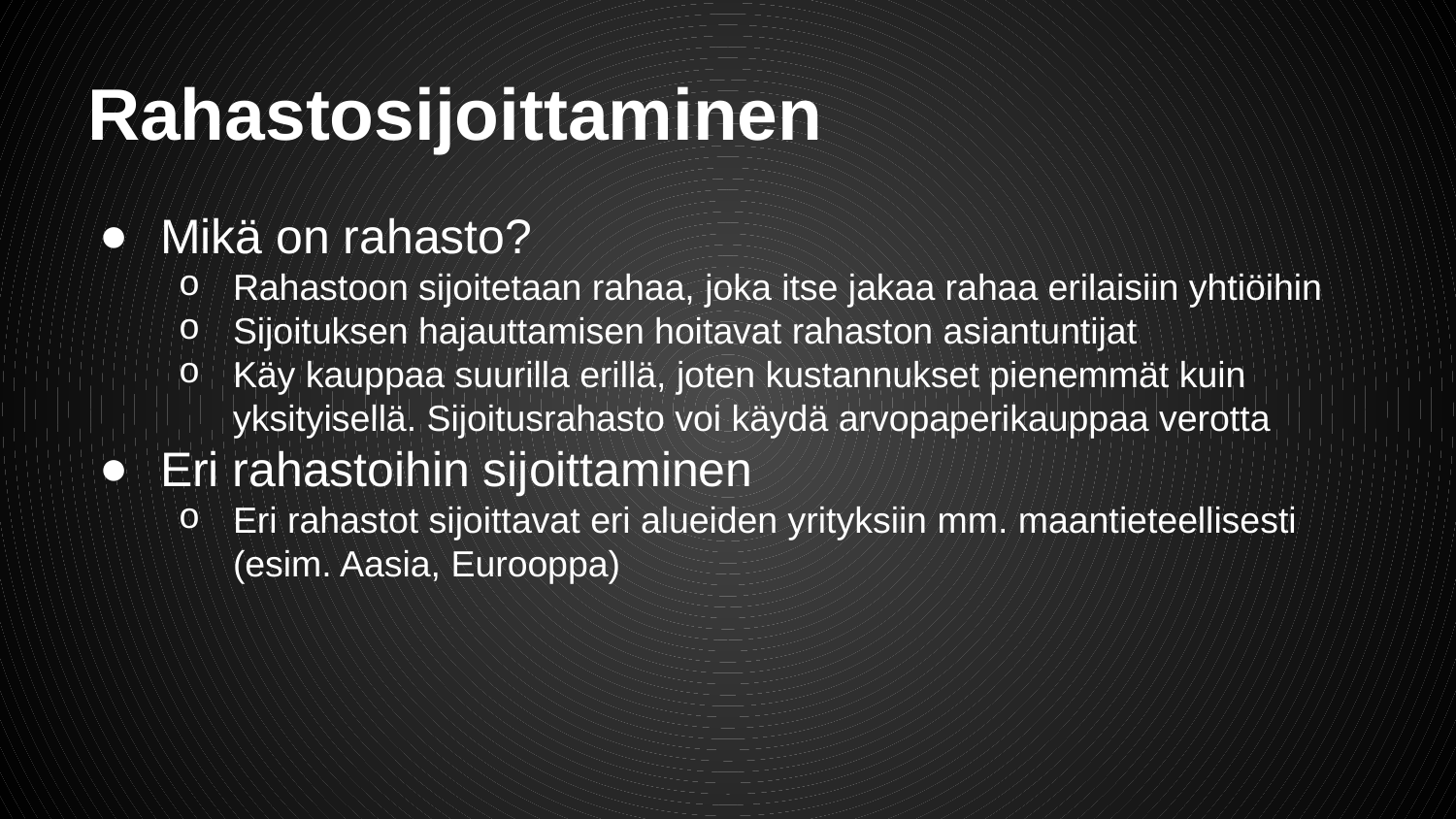

# Rahastosijoittaminen
Mikä on rahasto?
Rahastoon sijoitetaan rahaa, joka itse jakaa rahaa erilaisiin yhtiöihin
Sijoituksen hajauttamisen hoitavat rahaston asiantuntijat
Käy kauppaa suurilla erillä, joten kustannukset pienemmät kuin yksityisellä. Sijoitusrahasto voi käydä arvopaperikauppaa verotta
Eri rahastoihin sijoittaminen
Eri rahastot sijoittavat eri alueiden yrityksiin mm. maantieteellisesti (esim. Aasia, Eurooppa)